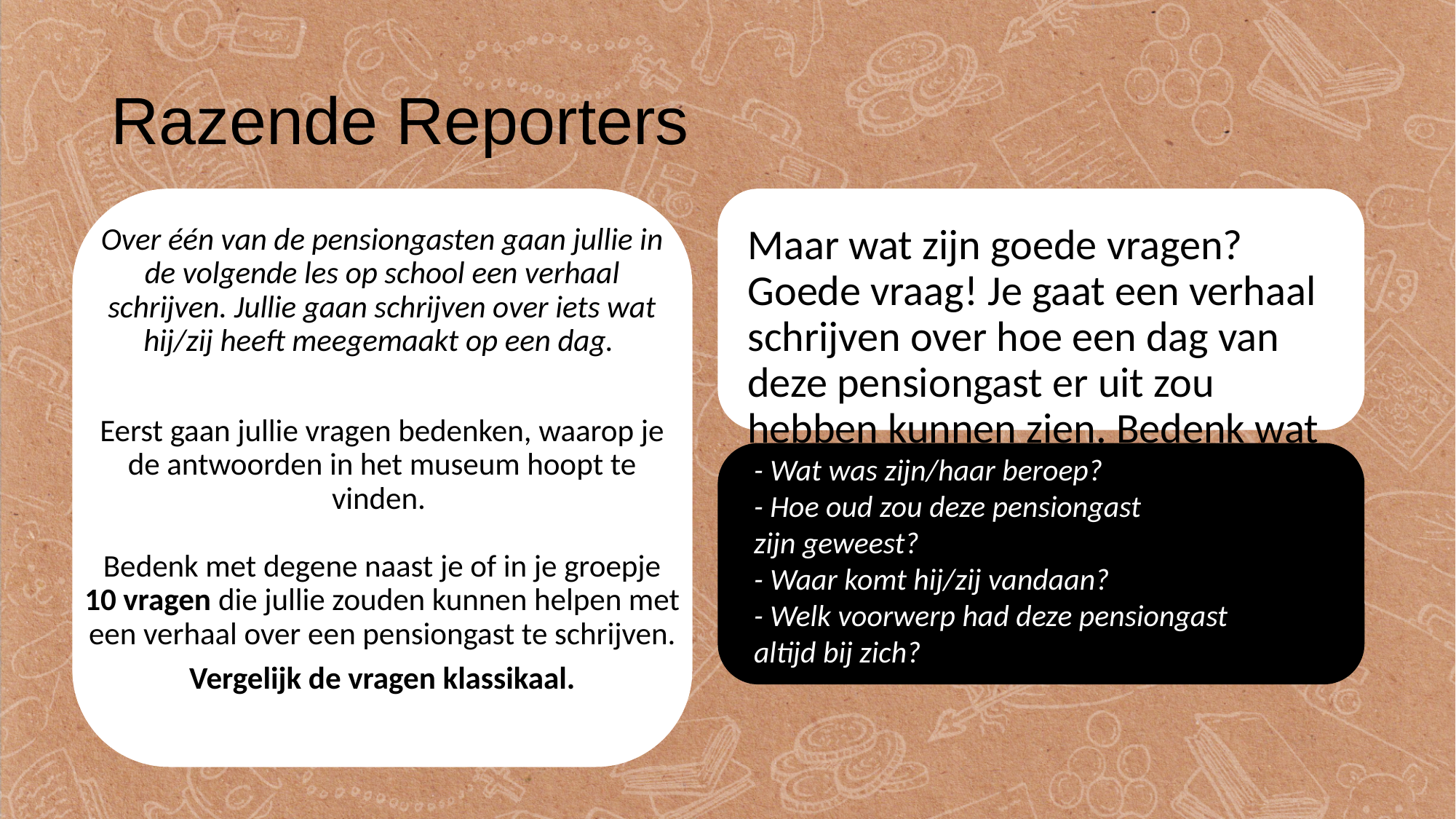

# Razende Reporters

Over één van de pensiongasten gaan jullie in de volgende les op school een verhaal schrijven. Jullie gaan schrijven over iets wat hij/zij heeft meegemaakt op een dag.

Eerst gaan jullie vragen bedenken, waarop je de antwoorden in het museum hoopt te vinden.
Bedenk met degene naast je of in je groepje 10 vragen die jullie zouden kunnen helpen met een verhaal over een pensiongast te schrijven.
Vergelijk de vragen klassikaal.
Maar wat zijn goede vragen? Goede vraag! Je gaat een verhaal schrijven over hoe een dag van deze pensiongast er uit zou hebben kunnen zien. Bedenk wat je graag over deze gast te weten wil komen, voorbeelden:

- Wat was zijn/haar beroep?
- Hoe oud zou deze pensiongast
zijn geweest?
- Waar komt hij/zij vandaan?
- Welk voorwerp had deze pensiongast
altijd bij zich?